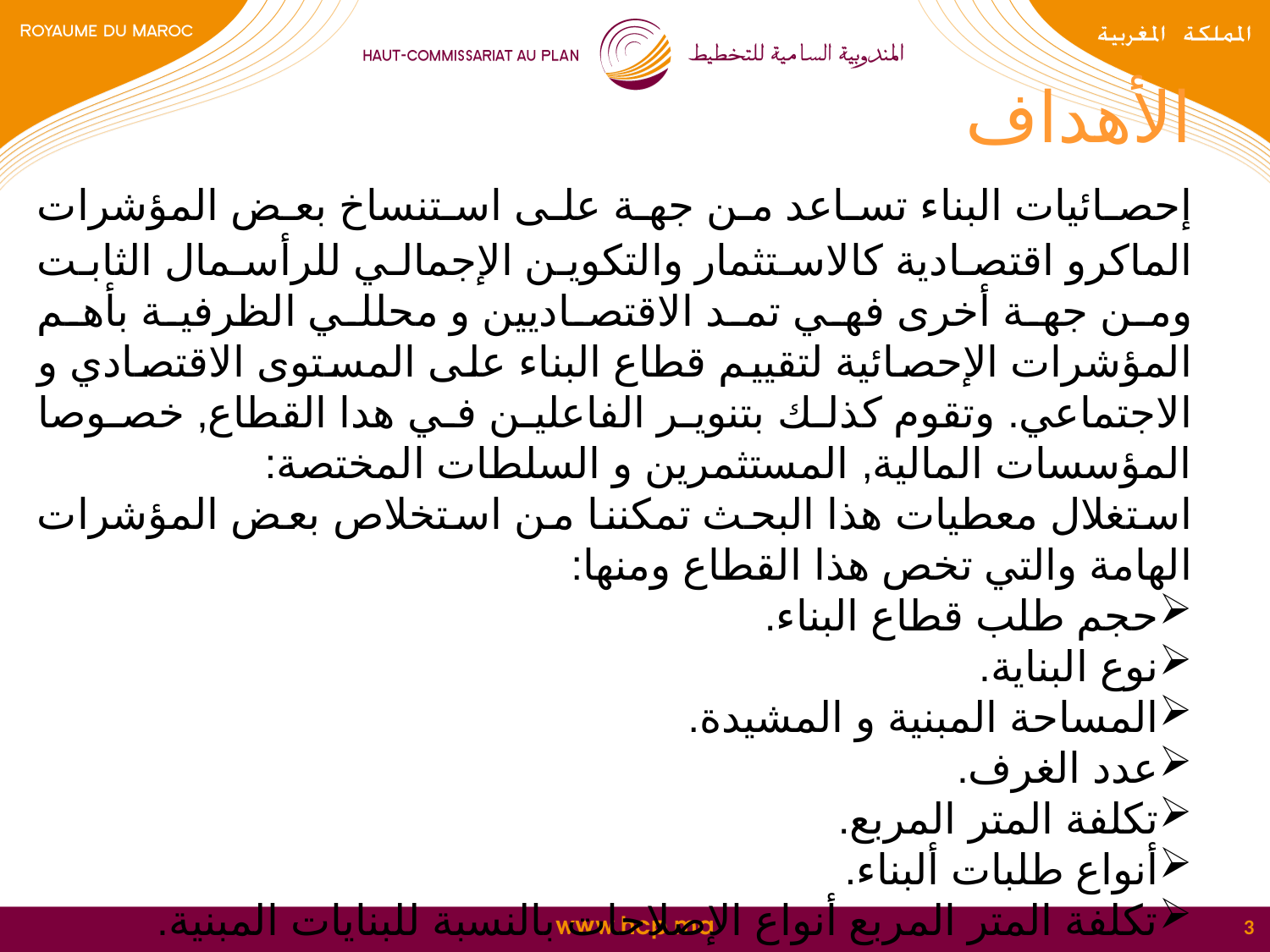

الأهداف
	إحصائيات البناء تساعد من جهة على استنساخ بعض المؤشرات الماكرو اقتصادية كالاستثمار والتكوين الإجمالي للرأسمال الثابت ومن جهة أخرى فهي تمد الاقتصاديين و محللي الظرفية بأهم المؤشرات الإحصائية لتقييم قطاع البناء على المستوى الاقتصادي و الاجتماعي. وتقوم كذلك بتنوير الفاعلين في هدا القطاع, خصوصا المؤسسات المالية, المستثمرين و السلطات المختصة:
	استغلال معطيات هذا البحث تمكننا من استخلاص بعض المؤشرات الهامة والتي تخص هذا القطاع ومنها:
حجم طلب قطاع البناء.
نوع البناية.
المساحة المبنية و المشيدة.
عدد الغرف.
تكلفة المتر المربع.
أنواع طلبات ألبناء.
تكلفة المتر المربع أنواع الإصلاحات بالنسبة للبنايات المبنية.

3